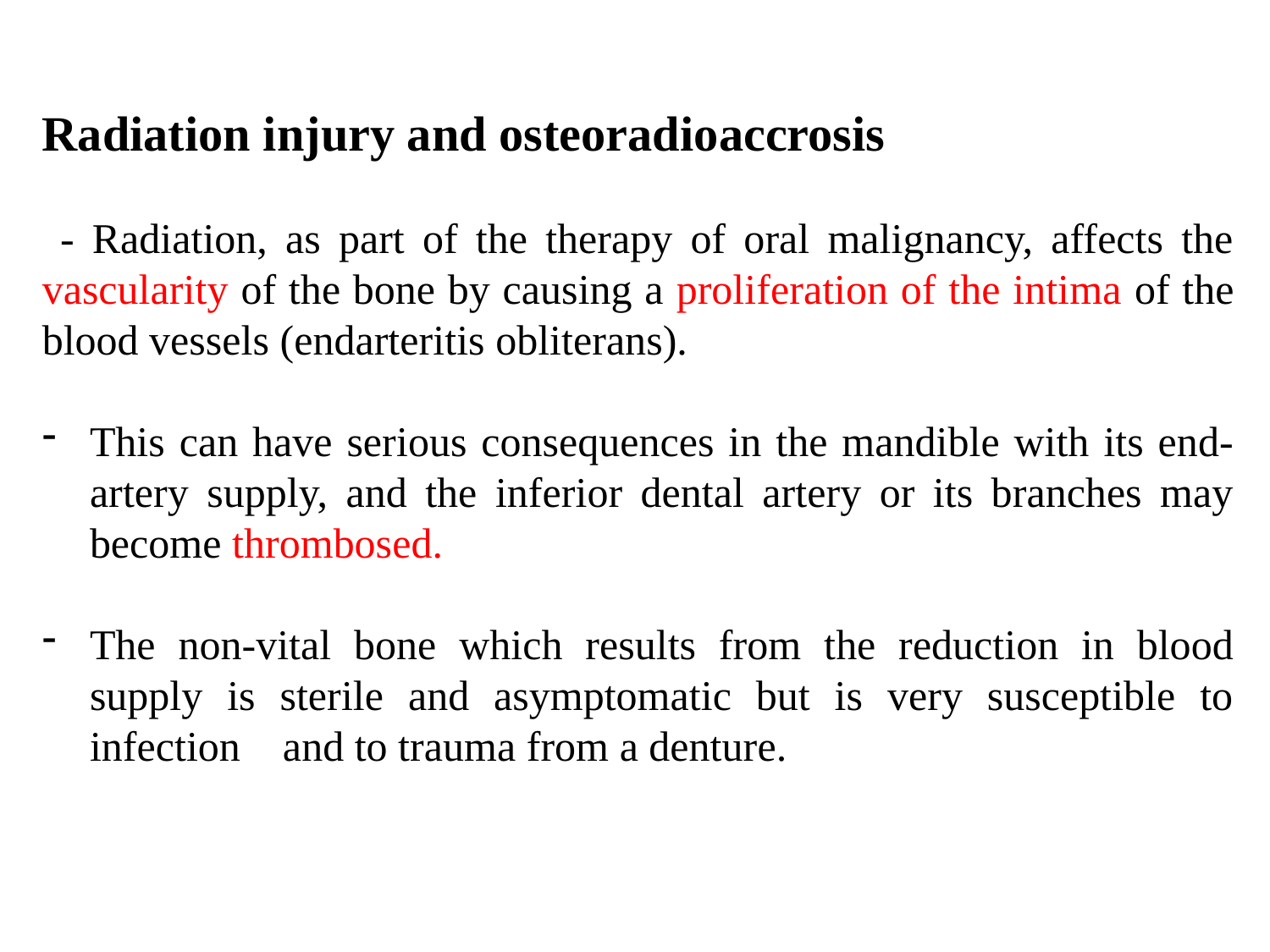

Radiation injury and osteoradioaccrosis

 - Radiation, as part of the therapy of oral malignancy, affects the vascularity of the bone by causing a proliferation of the intima of the blood vessels (endarteritis obliterans).

This can have serious consequences in the mandible with its end-artery supply, and the inferior dental artery or its branches may become thrombosed.

The non-vital bone which results from the reduction in blood supply is sterile and asymptomatic but is very susceptible to infection    and to trauma from a denture.